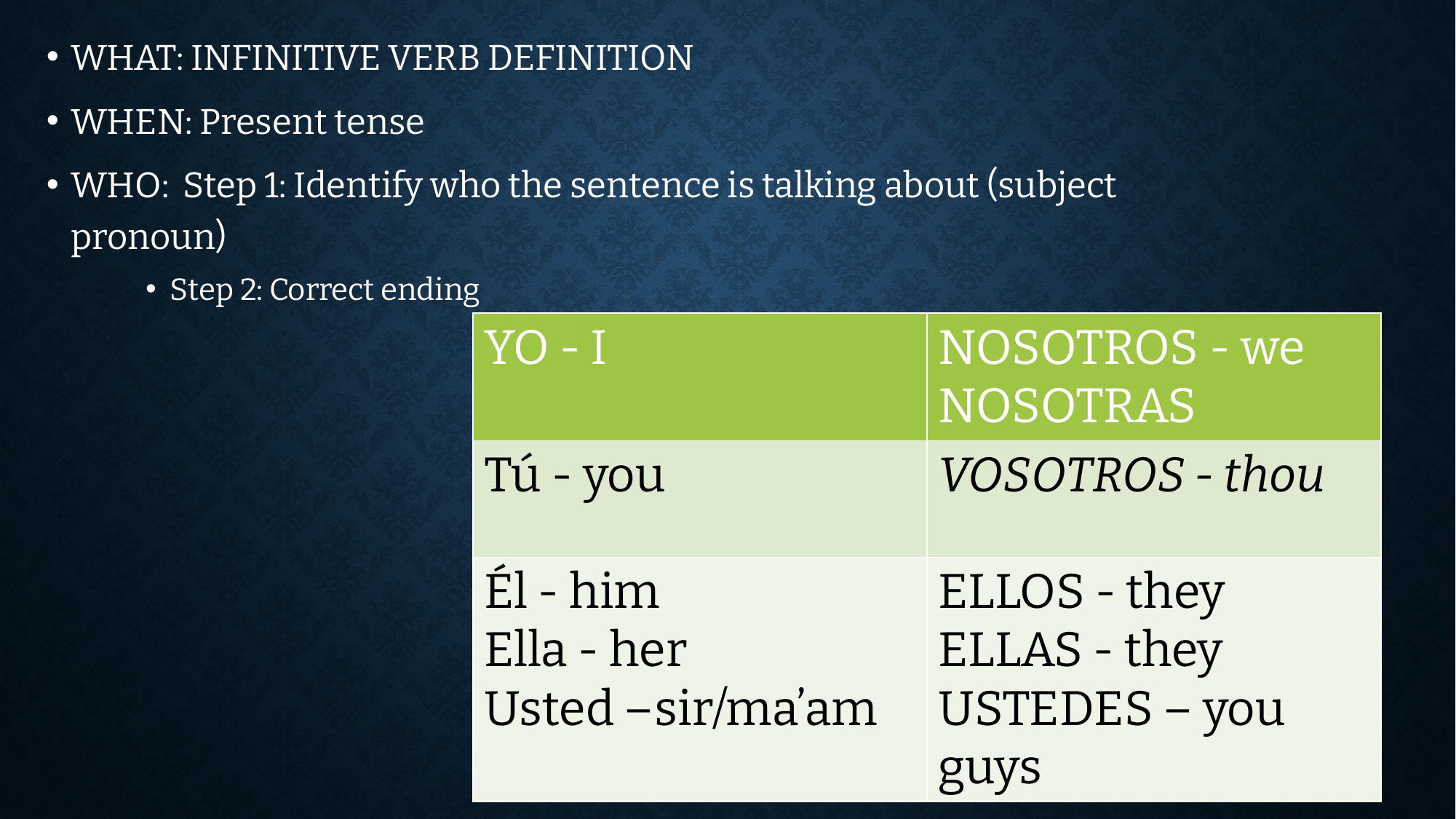

WHAT: INFINITIVE VERB DEFINITION
WHEN: Present tense
WHO:  Step 1: Identify who the sentence is talking about (subject pronoun)
Step 2: Correct ending

| YO - I | NOSOTROS - we NOSOTRAS |
| --- | --- |
| Tú - you | VOSOTROS - thou |
| Él - him Ella - her Usted –sir/ma’am | ELLOS - they ELLAS - they USTEDES – you guys |